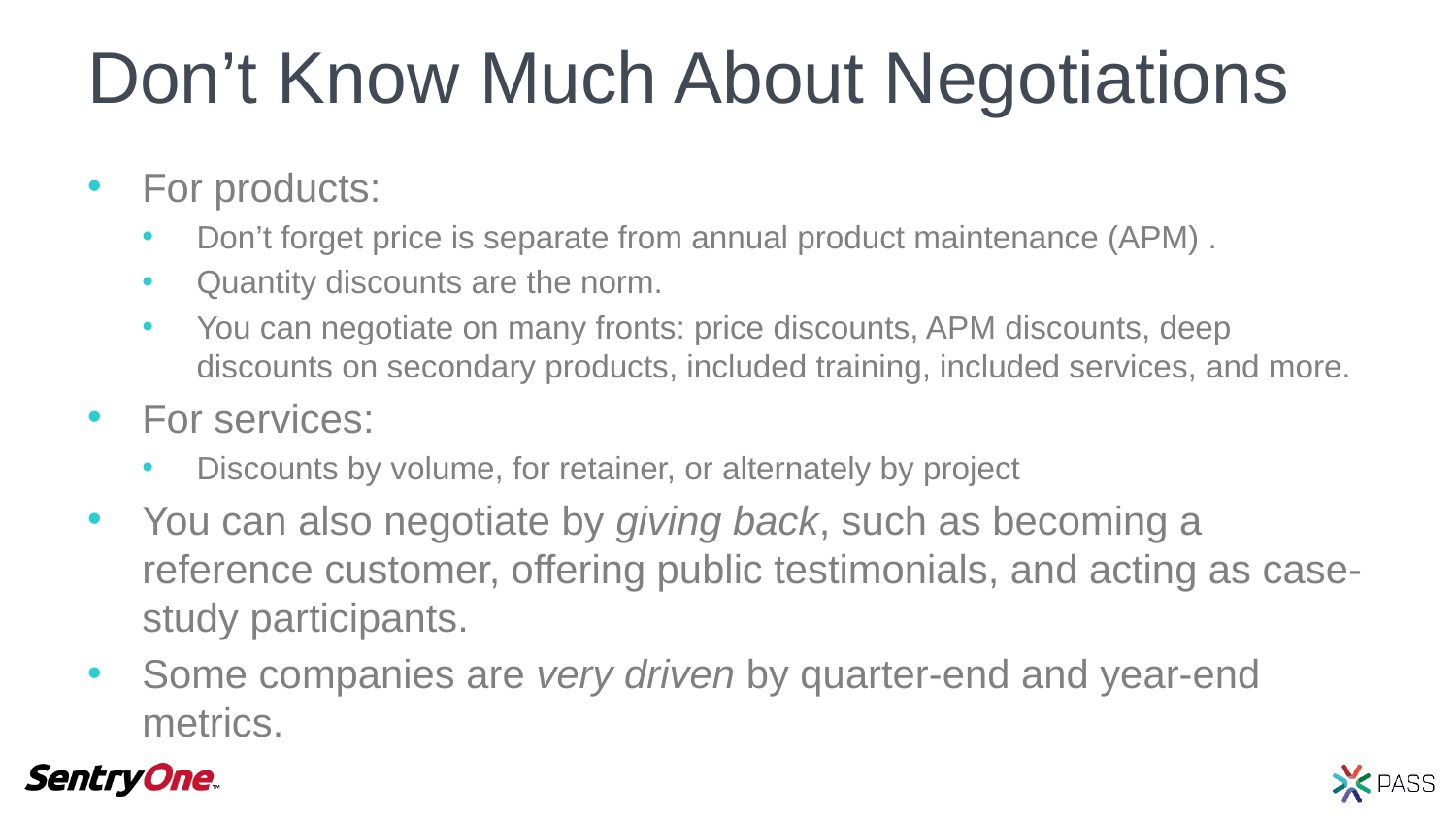

# Don’t Know Much About Negotiations
For products:
Don’t forget price is separate from annual product maintenance (APM) .
Quantity discounts are the norm.
You can negotiate on many fronts: price discounts, APM discounts, deep discounts on secondary products, included training, included services, and more.
For services:
Discounts by volume, for retainer, or alternately by project
You can also negotiate by giving back, such as becoming a reference customer, offering public testimonials, and acting as case-study participants.
Some companies are very driven by quarter-end and year-end metrics.